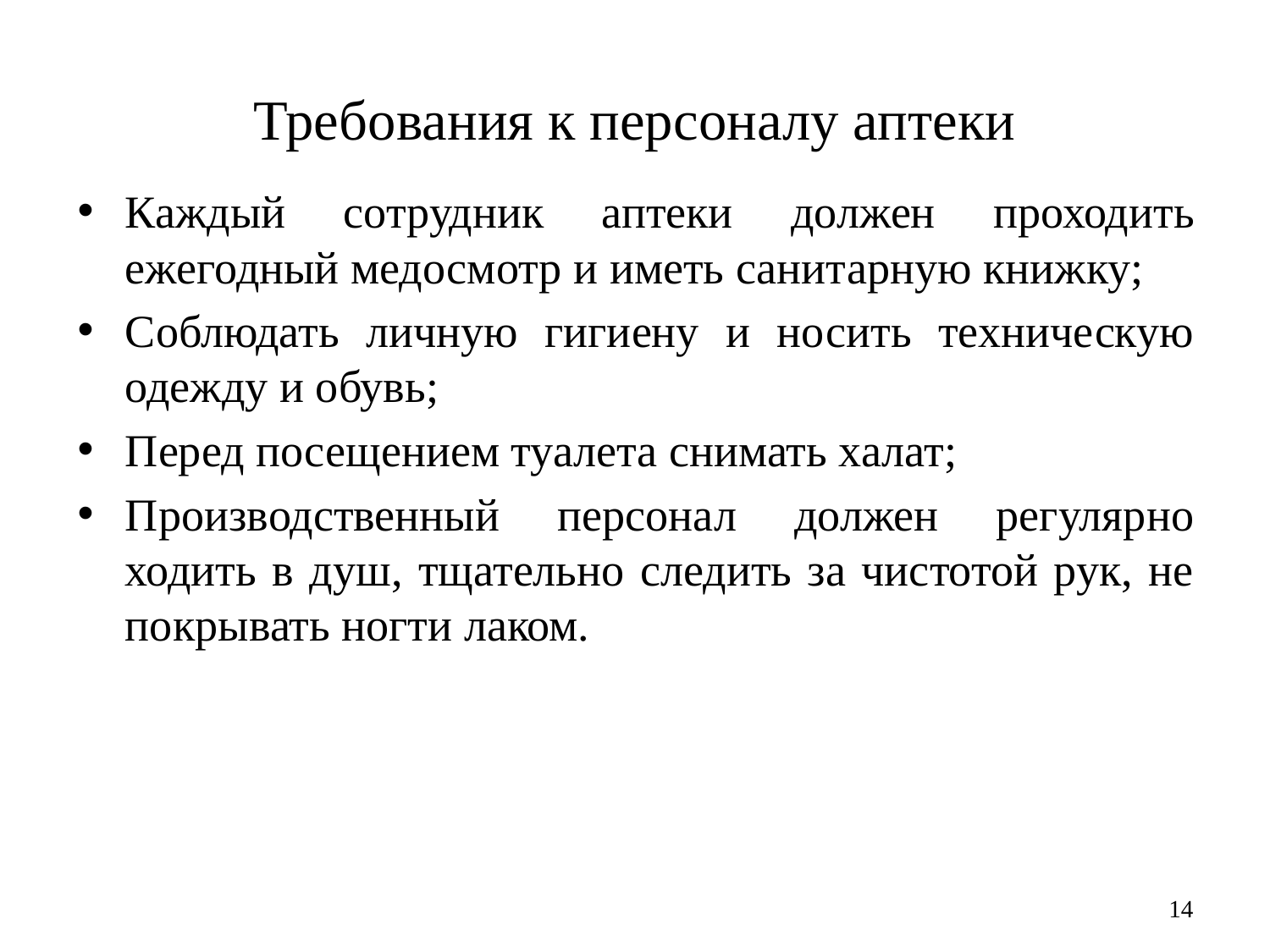

# Требования к персоналу аптеки
Каждый сотрудник аптеки должен проходить ежегодный медосмотр и иметь санитарную книжку;
Соблюдать личную гигиену и носить техническую одежду и обувь;
Перед посещением туалета снимать халат;
Производственный персонал должен регулярно ходить в душ, тщательно следить за чистотой рук, не покрывать ногти лаком.
14